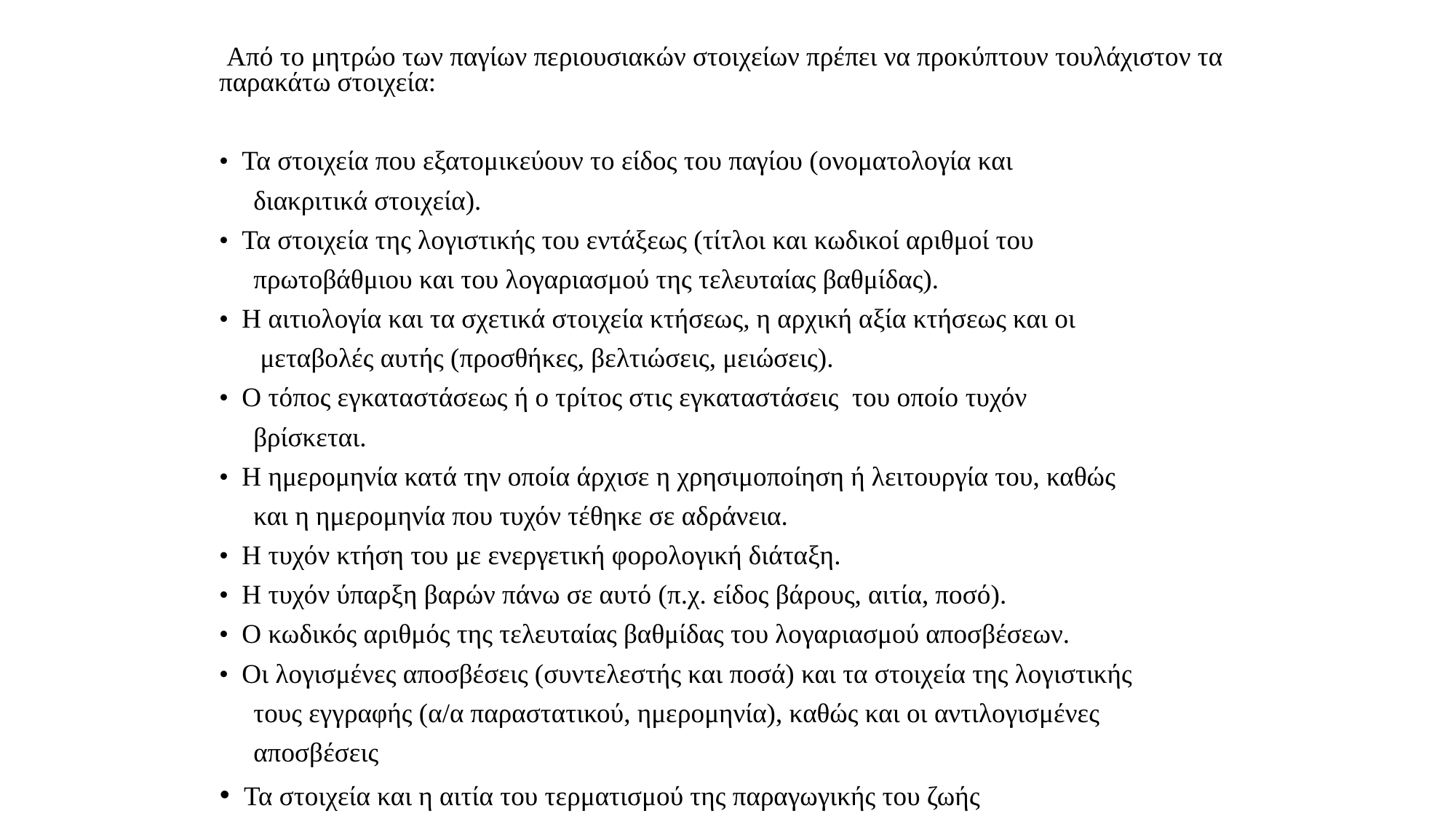

Από το μητρώο των παγίων περιουσιακών στοιχείων πρέπει να προκύπτουν τουλάχιστον τα παρακάτω στοιχεία:

	•  Τα στοιχεία που εξατομικεύουν το είδος του παγίου (ονοματολογία και
         διακριτικά στοιχεία).
	•  Τα στοιχεία της λογιστικής του εντάξεως (τίτλοι και κωδικοί αριθμοί του
         πρωτοβάθμιου και του λογαριασμού της τελευταίας βαθμίδας).
 	•  Η αιτιολογία και τα σχετικά στοιχεία κτήσεως, η αρχική αξία κτήσεως και οι
          μεταβολές αυτής (προσθήκες, βελτιώσεις, μειώσεις).
	•  Ο τόπος εγκαταστάσεως ή ο τρίτος στις εγκαταστάσεις  του οποίο τυχόν
         βρίσκεται.
	•  Η ημερομηνία κατά την οποία άρχισε η χρησιμοποίηση ή λειτουργία του, καθώς
         και η ημερομηνία που τυχόν τέθηκε σε αδράνεια.
	•  Η τυχόν κτήση του με ενεργετική φορολογική διάταξη.
 	•  Η τυχόν ύπαρξη βαρών πάνω σε αυτό (π.χ. είδος βάρους, αιτία, ποσό).
	•  Ο κωδικός αριθμός της τελευταίας βαθμίδας του λογαριασμού αποσβέσεων.
	•  Οι λογισμένες αποσβέσεις (συντελεστής και ποσά) και τα στοιχεία της λογιστικής
         τους εγγραφής (α/α παραστατικού, ημερομηνία), καθώς και οι αντιλογισμένες
         αποσβέσεις
	•  Τα στοιχεία και η αιτία του τερματισμού της παραγωγικής του ζωής